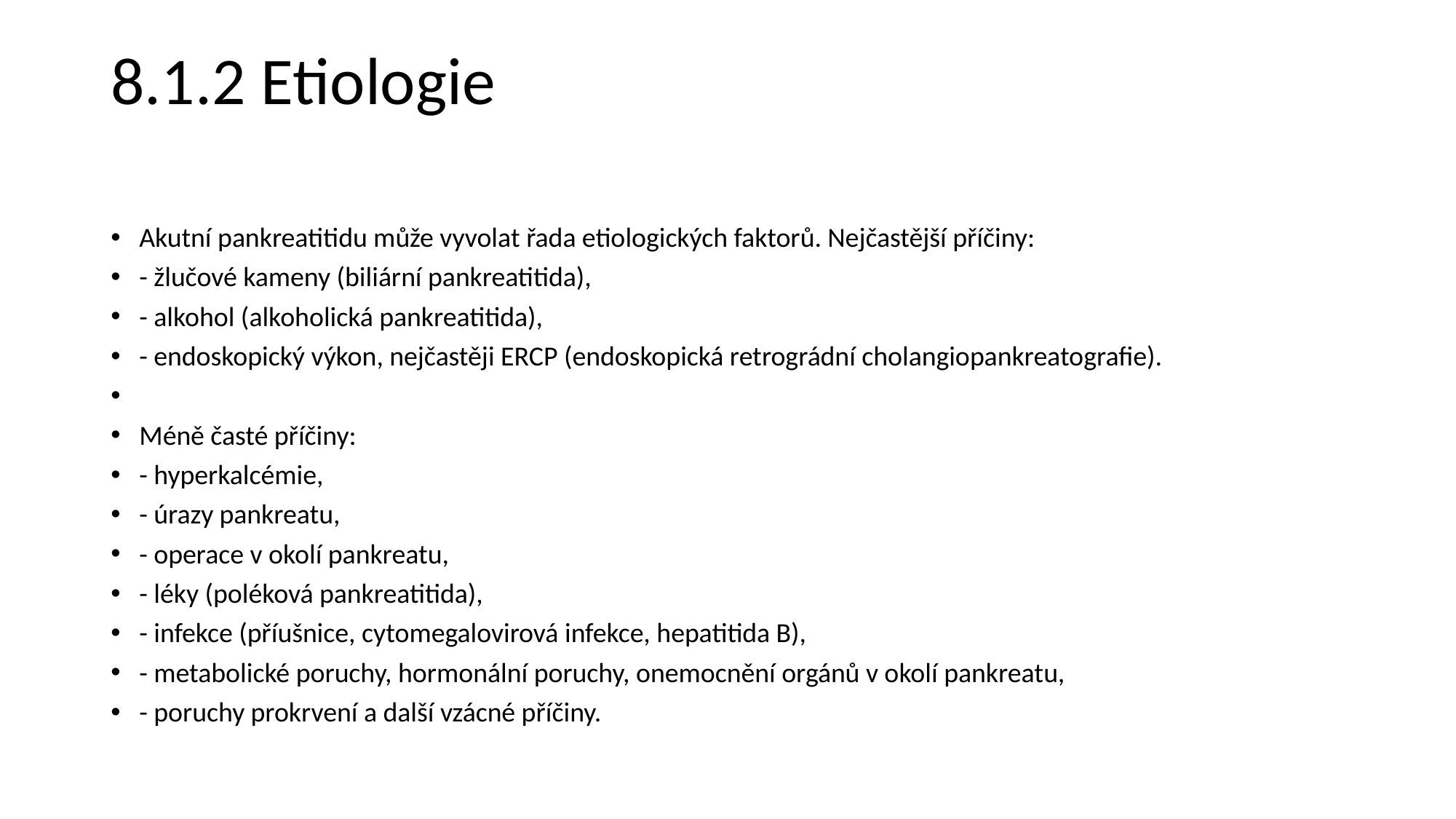

# 8.1.2 Etiologie
Akutní pankreatitidu může vyvolat řada etiologických faktorů. Nejčastější příčiny:
- žlučové kameny (biliární pankreatitida),
- alkohol (alkoholická pankreatitida),
- endoskopický výkon, nejčastěji ERCP (endoskopická retrográdní cholangiopankreatografie).

Méně časté příčiny:
- hyperkalcémie,
- úrazy pankreatu,
- operace v okolí pankreatu,
- léky (poléková pankreatitida),
- infekce (příušnice, cytomegalovirová infekce, hepatitida B),
- metabolické poruchy, hormonální poruchy, onemocnění orgánů v okolí pankreatu,
- poruchy prokrvení a další vzácné příčiny.